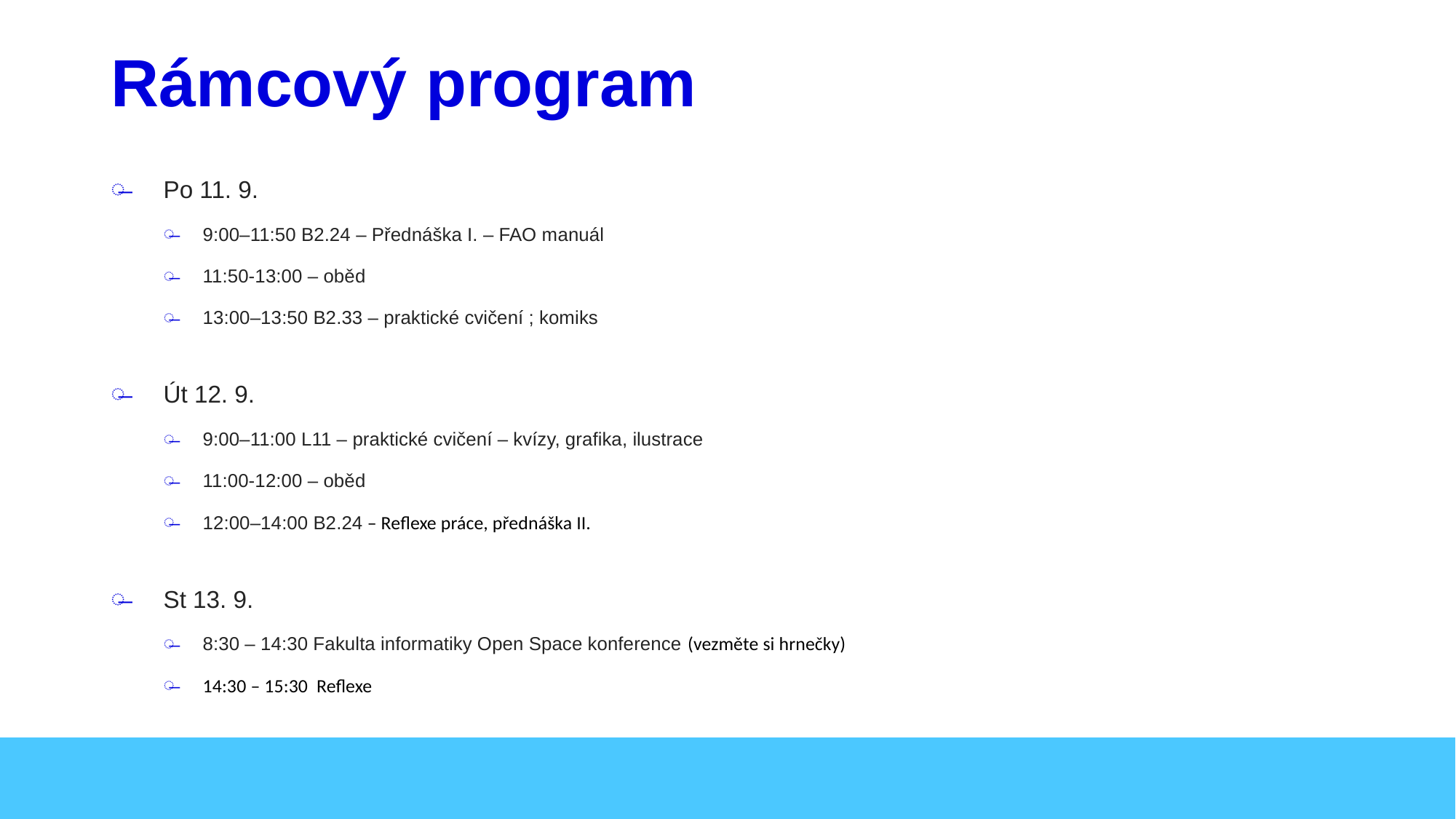

# Rámcový program
Po 11. 9.
9:00–11:50 B2.24 – Přednáška I. – FAO manuál
11:50-13:00 – oběd
13:00–13:50 B2.33 – praktické cvičení ; komiks
Út 12. 9.
9:00–11:00 L11 – praktické cvičení – kvízy, grafika, ilustrace
11:00-12:00 – oběd
12:00–14:00 B2.24 – Reflexe práce, přednáška II.
St 13. 9.
8:30 – 14:30 Fakulta informatiky Open Space konference (vezměte si hrnečky)
14:30 – 15:30  Reflexe